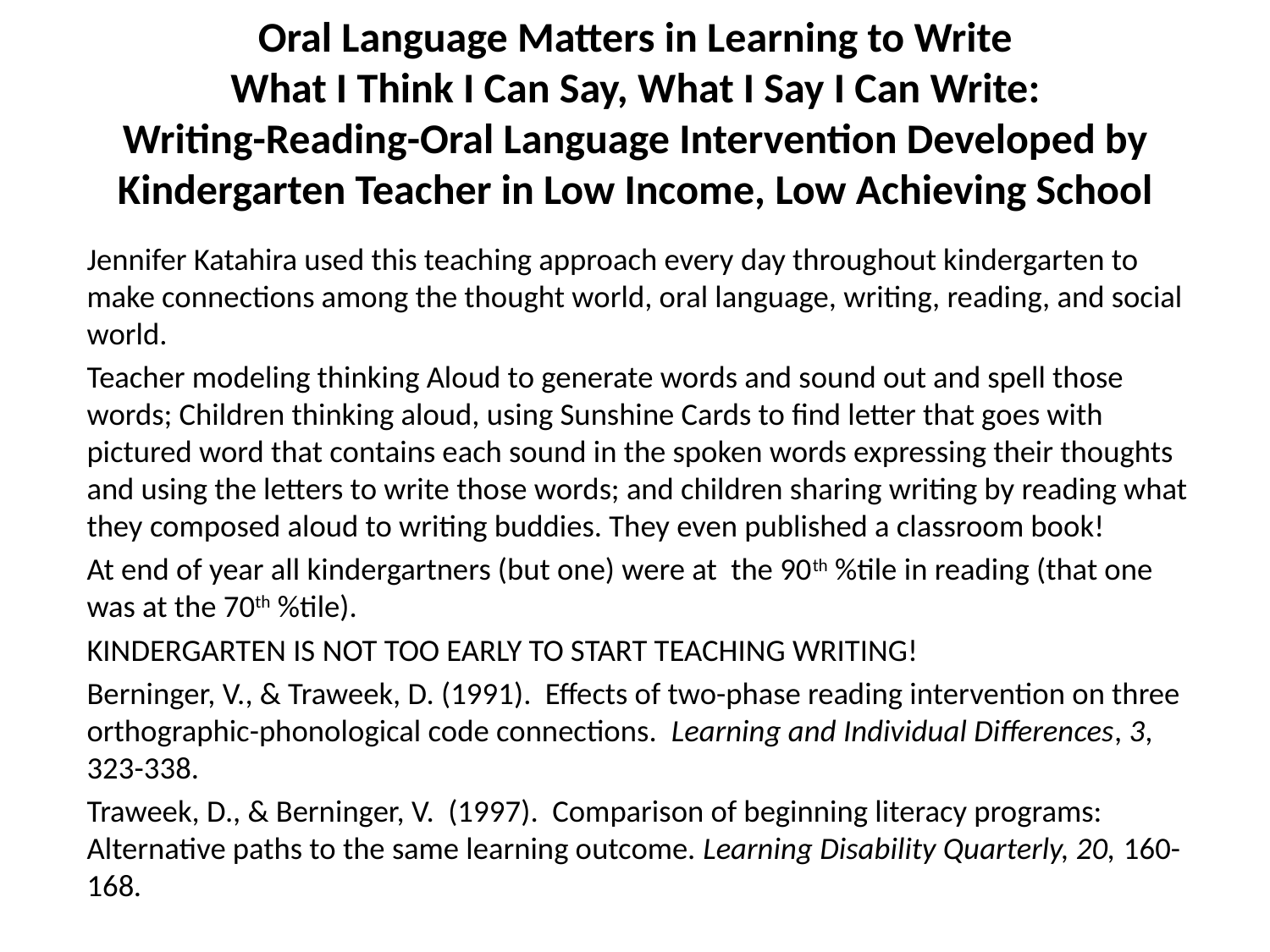

# Oral Language Matters in Learning to Write What I Think I Can Say, What I Say I Can Write: Writing-Reading-Oral Language Intervention Developed by Kindergarten Teacher in Low Income, Low Achieving School
Jennifer Katahira used this teaching approach every day throughout kindergarten to make connections among the thought world, oral language, writing, reading, and social world.
Teacher modeling thinking Aloud to generate words and sound out and spell those words; Children thinking aloud, using Sunshine Cards to find letter that goes with pictured word that contains each sound in the spoken words expressing their thoughts and using the letters to write those words; and children sharing writing by reading what they composed aloud to writing buddies. They even published a classroom book!
At end of year all kindergartners (but one) were at  the 90th %tile in reading (that one was at the 70th %tile).
KINDERGARTEN IS NOT TOO EARLY TO START TEACHING WRITING!
Berninger, V., & Traweek, D. (1991).  Effects of two-phase reading intervention on three orthographic-phonological code connections.  Learning and Individual Differences, 3, 323-338.
Traweek, D., & Berninger, V.  (1997).  Comparison of beginning literacy programs: Alternative paths to the same learning outcome. Learning Disability Quarterly, 20, 160-168.